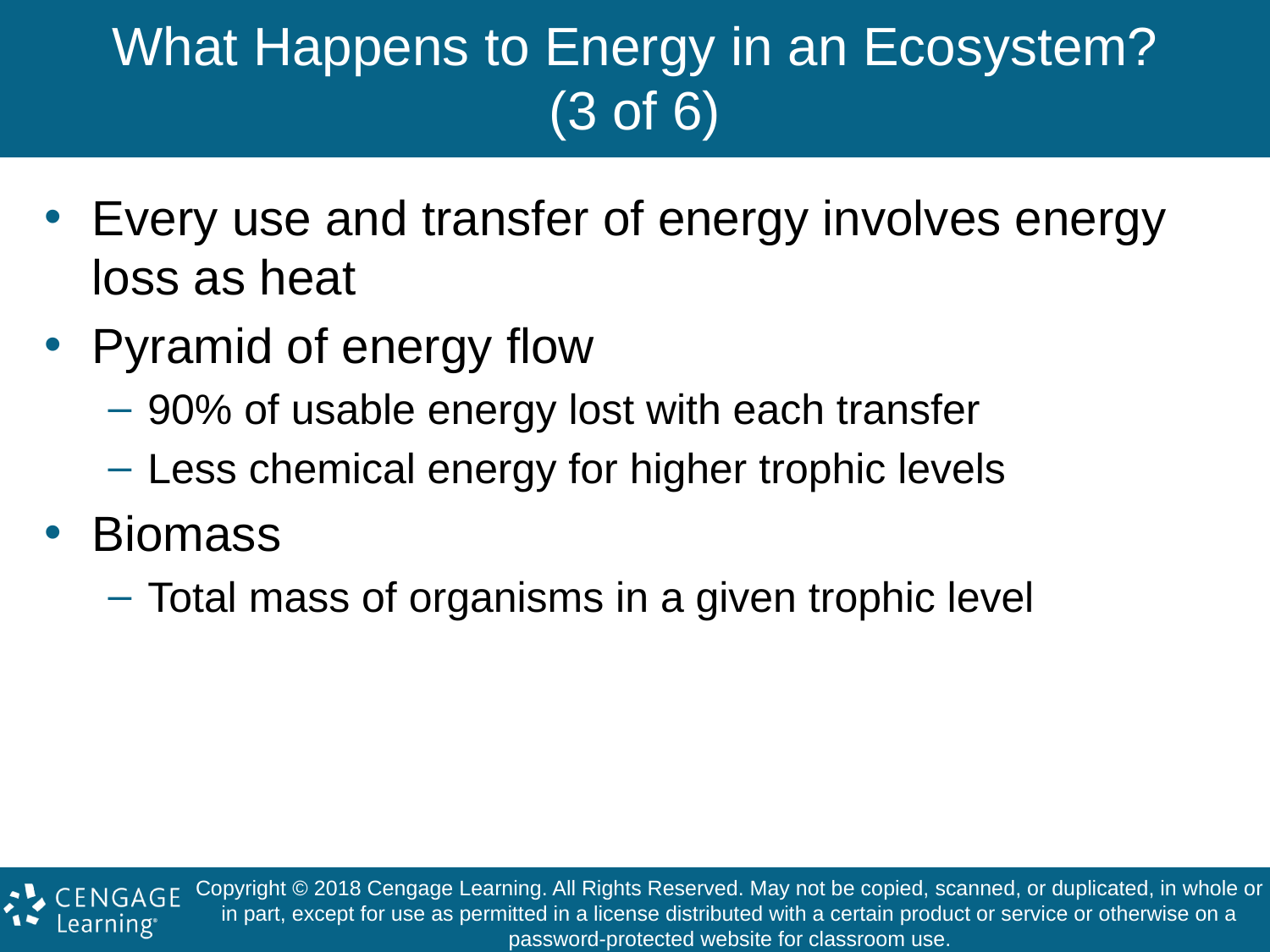

# What Happens to Energy in an Ecosystem? (3 of 6)
Every use and transfer of energy involves energy loss as heat
Pyramid of energy flow
90% of usable energy lost with each transfer
Less chemical energy for higher trophic levels
Biomass
Total mass of organisms in a given trophic level